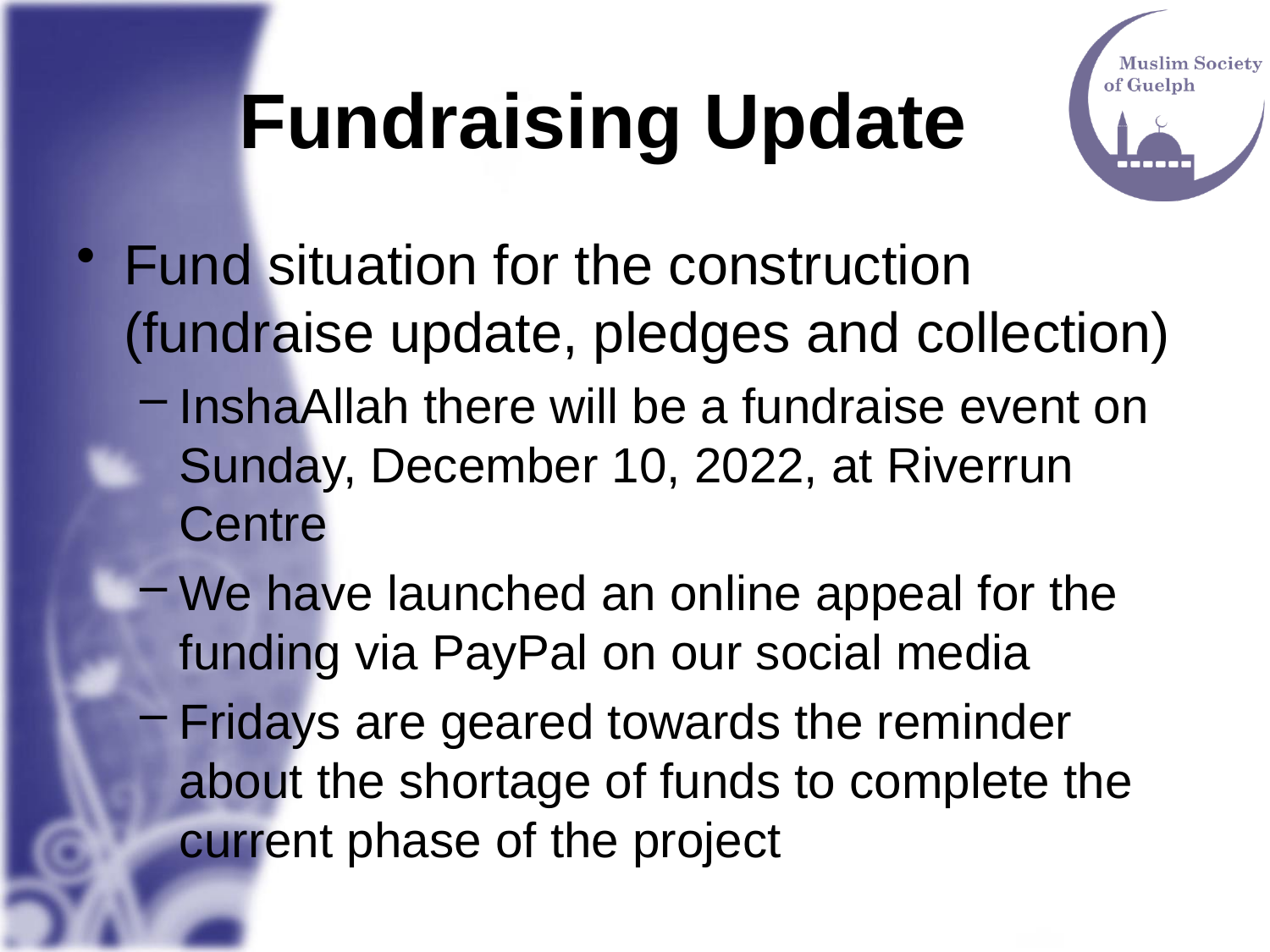

# Fundraising Update
Fund situation for the construction (fundraise update, pledges and collection)
InshaAllah there will be a fundraise event on Sunday, December 10, 2022, at Riverrun Centre
We have launched an online appeal for the funding via PayPal on our social media
Fridays are geared towards the reminder about the shortage of funds to complete the current phase of the project